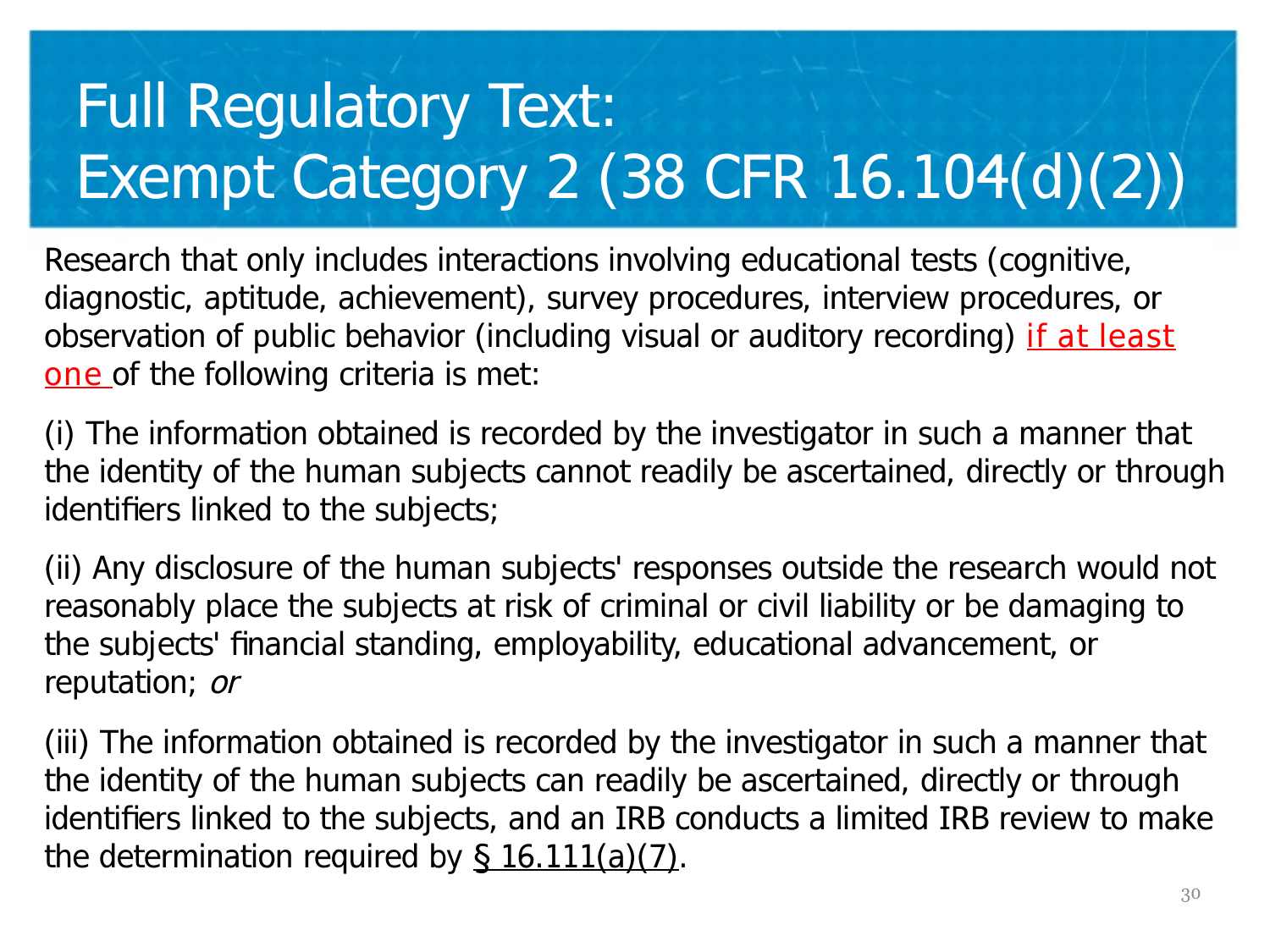

# Full Regulatory Text: Exempt Category 2 (38 CFR 16.104(d)(2))
Research that only includes interactions involving educational tests (cognitive, diagnostic, aptitude, achievement), survey procedures, interview procedures, or observation of public behavior (including visual or auditory recording) if at least one of the following criteria is met:
(i) The information obtained is recorded by the investigator in such a manner that the identity of the human subjects cannot readily be ascertained, directly or through identifiers linked to the subjects;
(ii) Any disclosure of the human subjects' responses outside the research would not reasonably place the subjects at risk of criminal or civil liability or be damaging to the subjects' financial standing, employability, educational advancement, or reputation; or
(iii) The information obtained is recorded by the investigator in such a manner that the identity of the human subjects can readily be ascertained, directly or through identifiers linked to the subjects, and an IRB conducts a limited IRB review to make the determination required by § 16.111(a)(7).